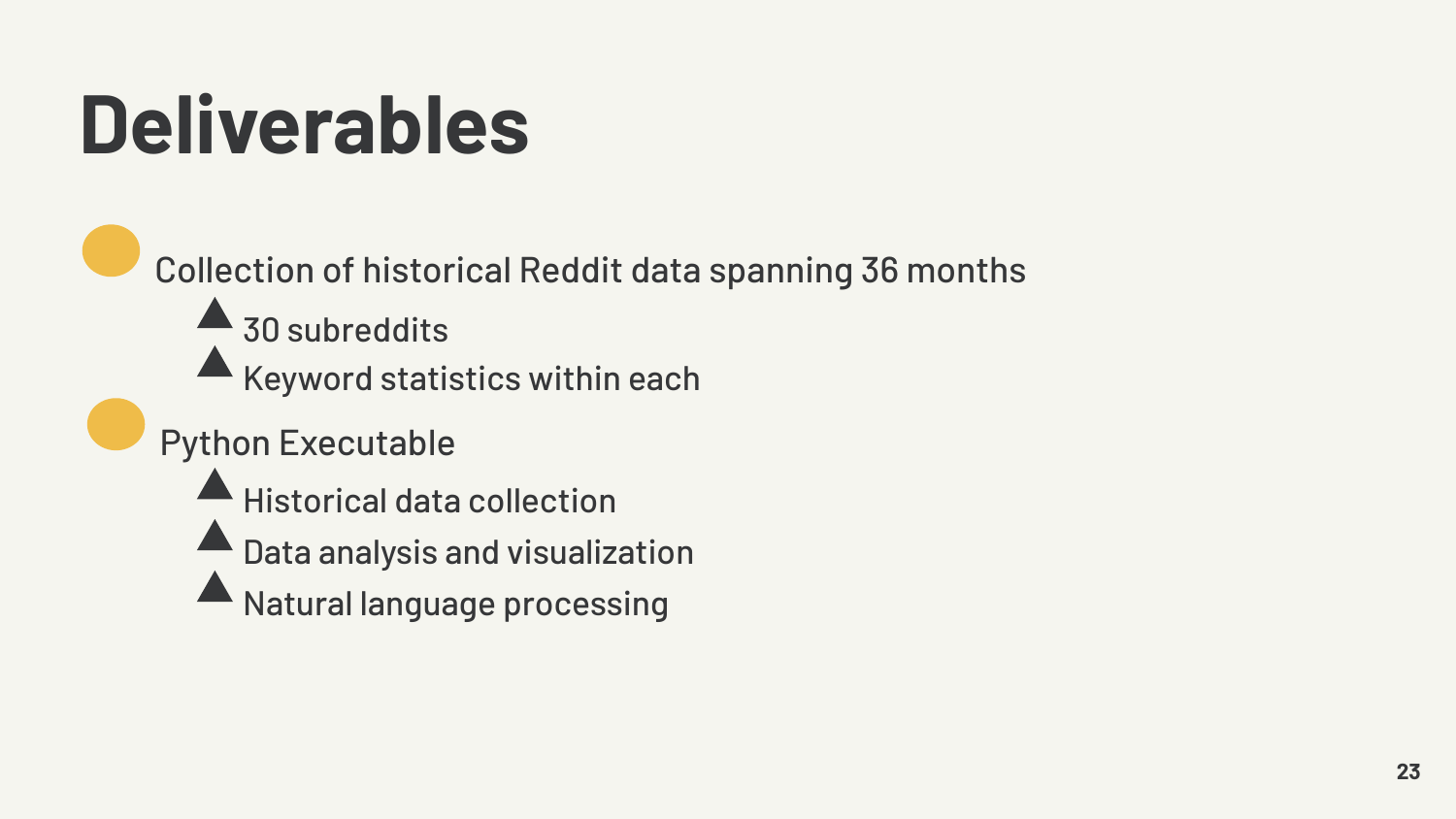

# Deliverables

Collection of historical Reddit data spanning 36 months
30 subreddits

Keyword statistics within each

Python Executable
Historical data collection

Data analysis and visualization

Natural language processing

23